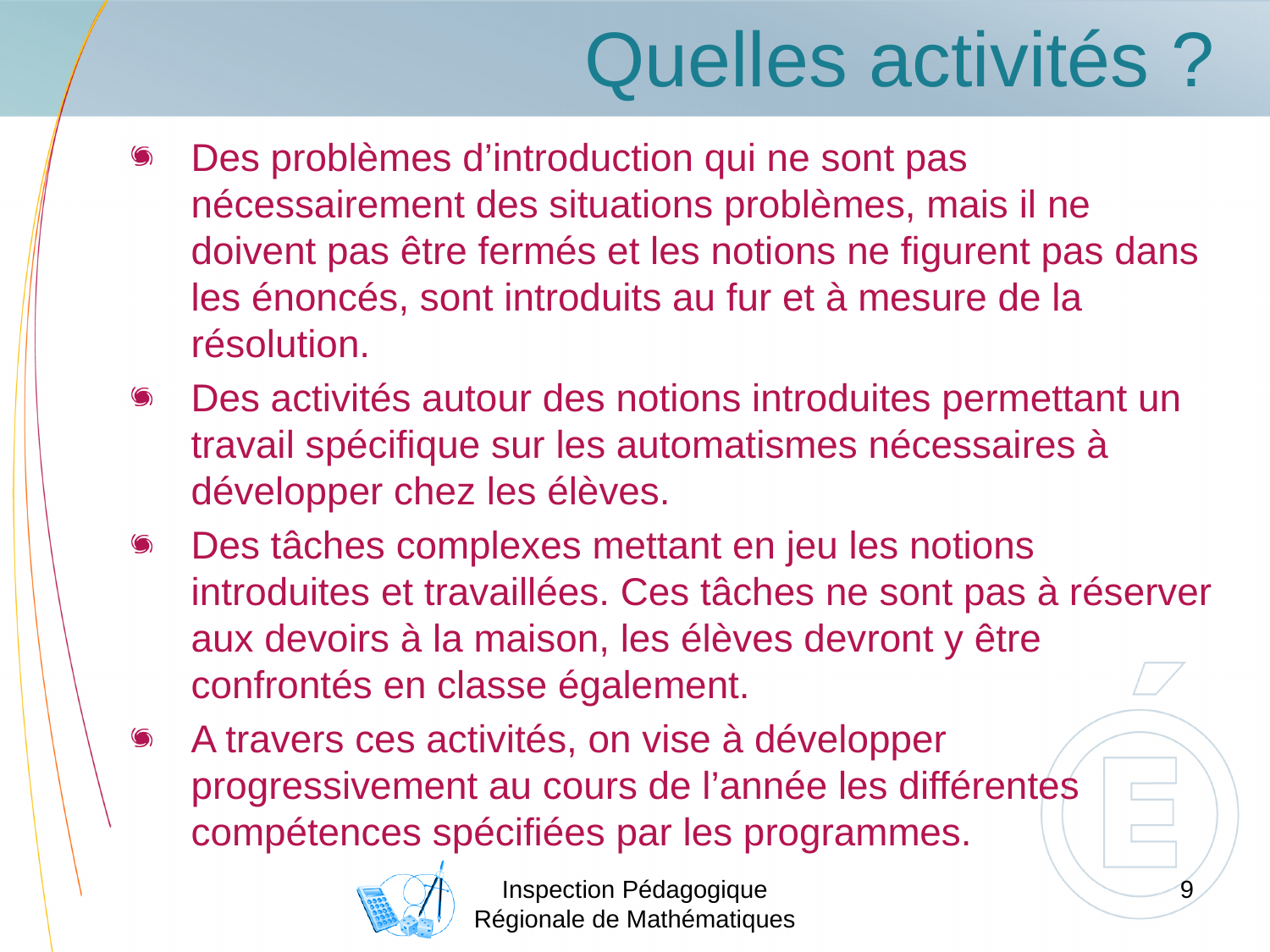

# Quelles activités ?
Des problèmes d’introduction qui ne sont pas nécessairement des situations problèmes, mais il ne doivent pas être fermés et les notions ne figurent pas dans les énoncés, sont introduits au fur et à mesure de la résolution.
Des activités autour des notions introduites permettant un travail spécifique sur les automatismes nécessaires à développer chez les élèves.
Des tâches complexes mettant en jeu les notions introduites et travaillées. Ces tâches ne sont pas à réserver aux devoirs à la maison, les élèves devront y être confrontés en classe également.
A travers ces activités, on vise à développer progressivement au cours de l’année les différentes compétences spécifiées par les programmes.
Inspection Pédagogique Régionale de Mathématiques

9